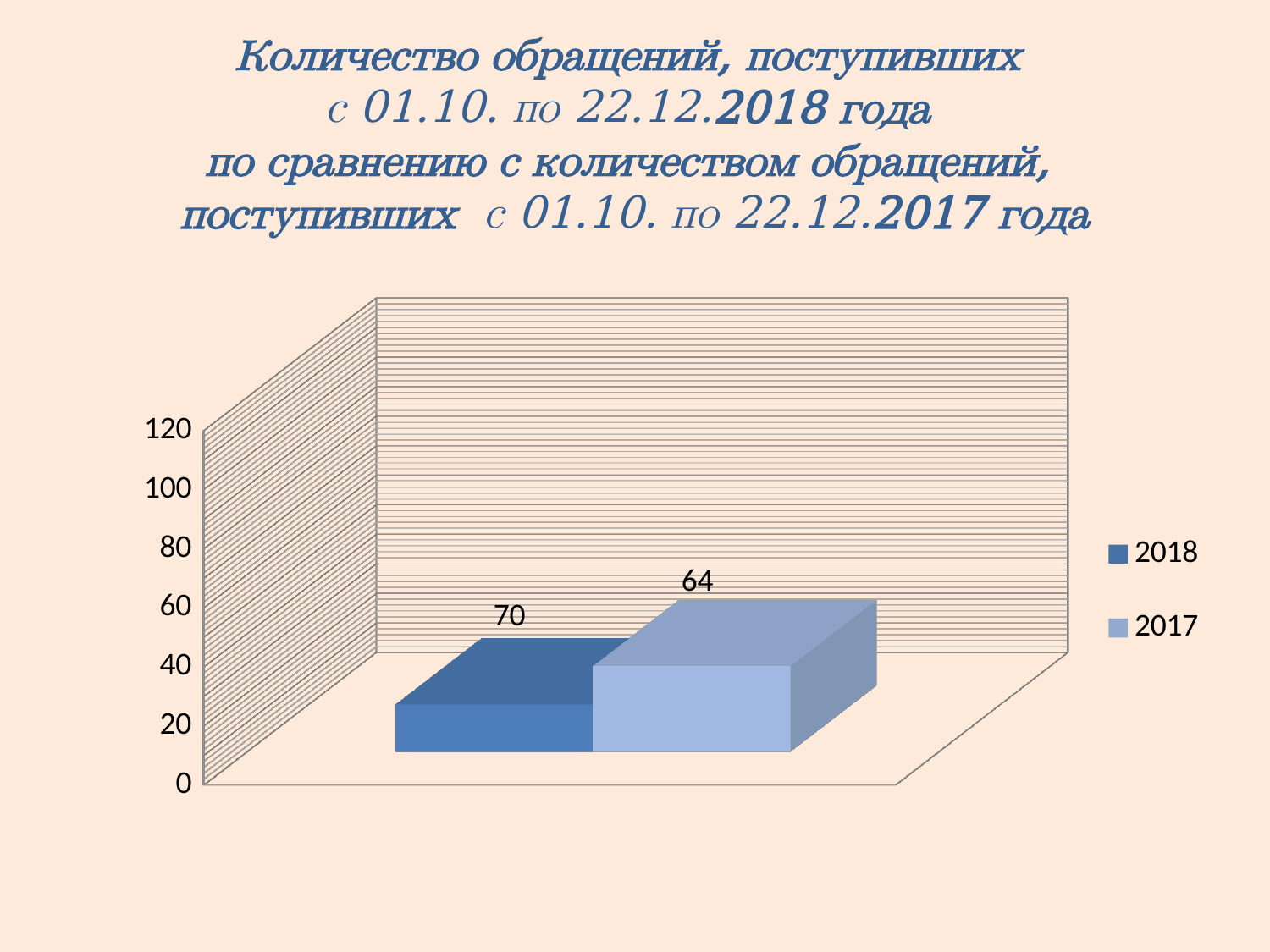

# Количество обращений, поступивших с 01.10. по 22.12.2018 года по сравнению с количеством обращений, поступивших  с 01.10. по 22.12.2017 года

[unsupported chart]